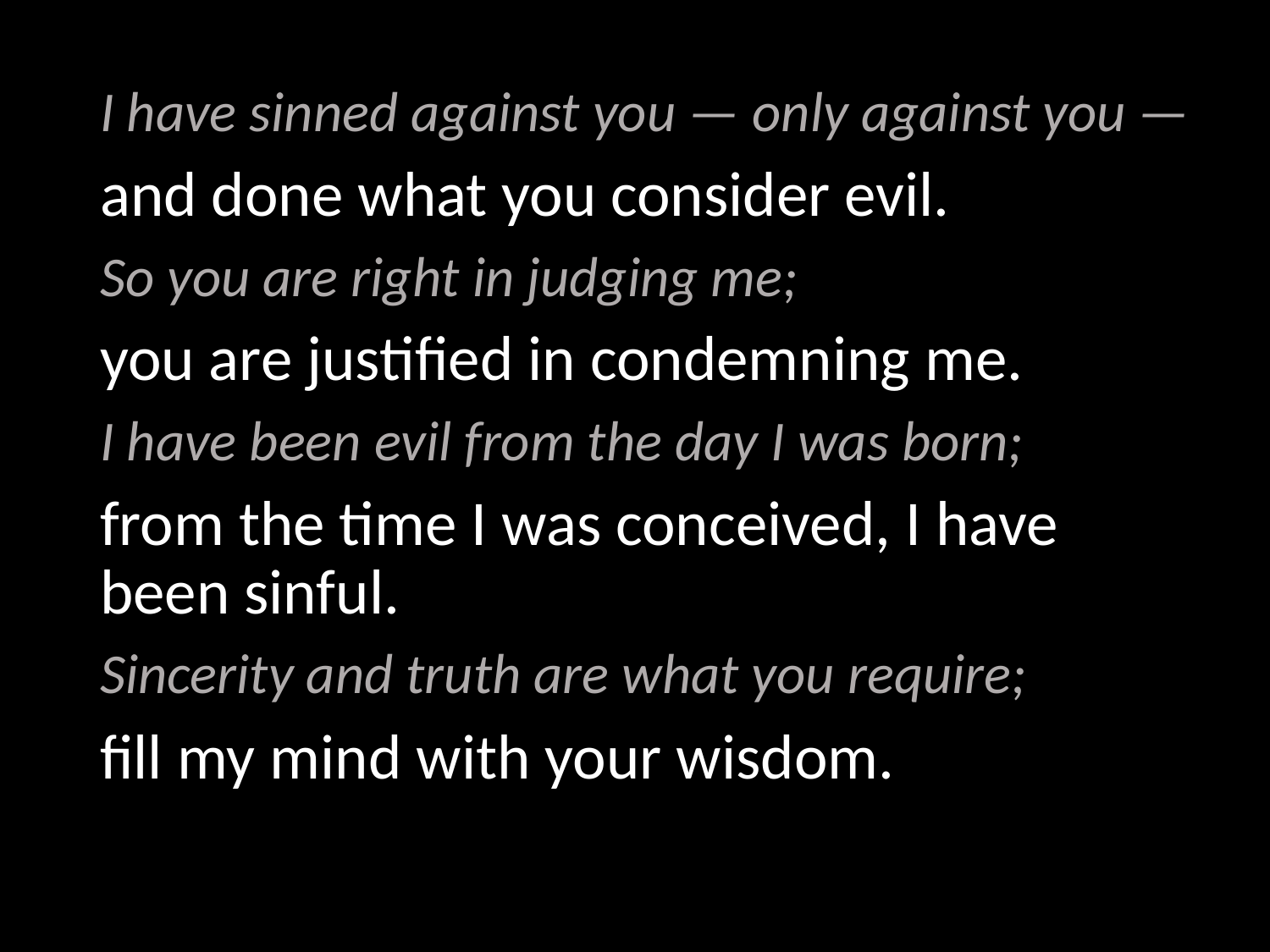

I have sinned against you — only against you —
and done what you consider evil.
So you are right in judging me;
you are justified in condemning me.
I have been evil from the day I was born;
from the time I was conceived, I have been sinful.
Sincerity and truth are what you require;
fill my mind with your wisdom.